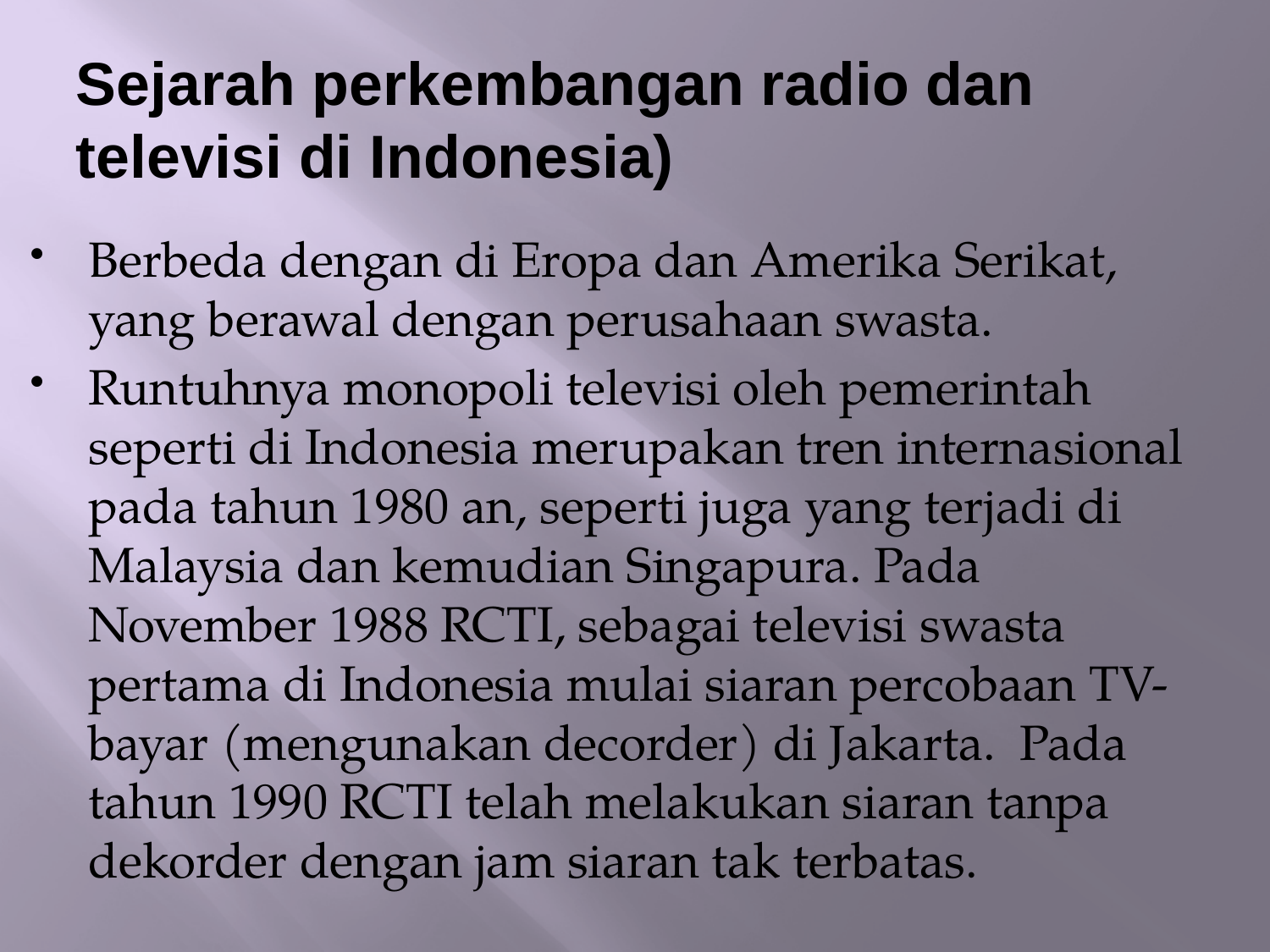

# Sejarah perkembangan radio dan televisi di Indonesia)
Berbeda dengan di Eropa dan Amerika Serikat, yang berawal dengan perusahaan swasta.
Runtuhnya monopoli televisi oleh pemerintah seperti di Indonesia merupakan tren internasional pada tahun 1980 an, seperti juga yang terjadi di Malaysia dan kemudian Singapura. Pada November 1988 RCTI, sebagai televisi swasta pertama di Indonesia mulai siaran percobaan TV-bayar (mengunakan decorder) di Jakarta.  Pada tahun 1990 RCTI telah melakukan siaran tanpa dekorder dengan jam siaran tak terbatas.